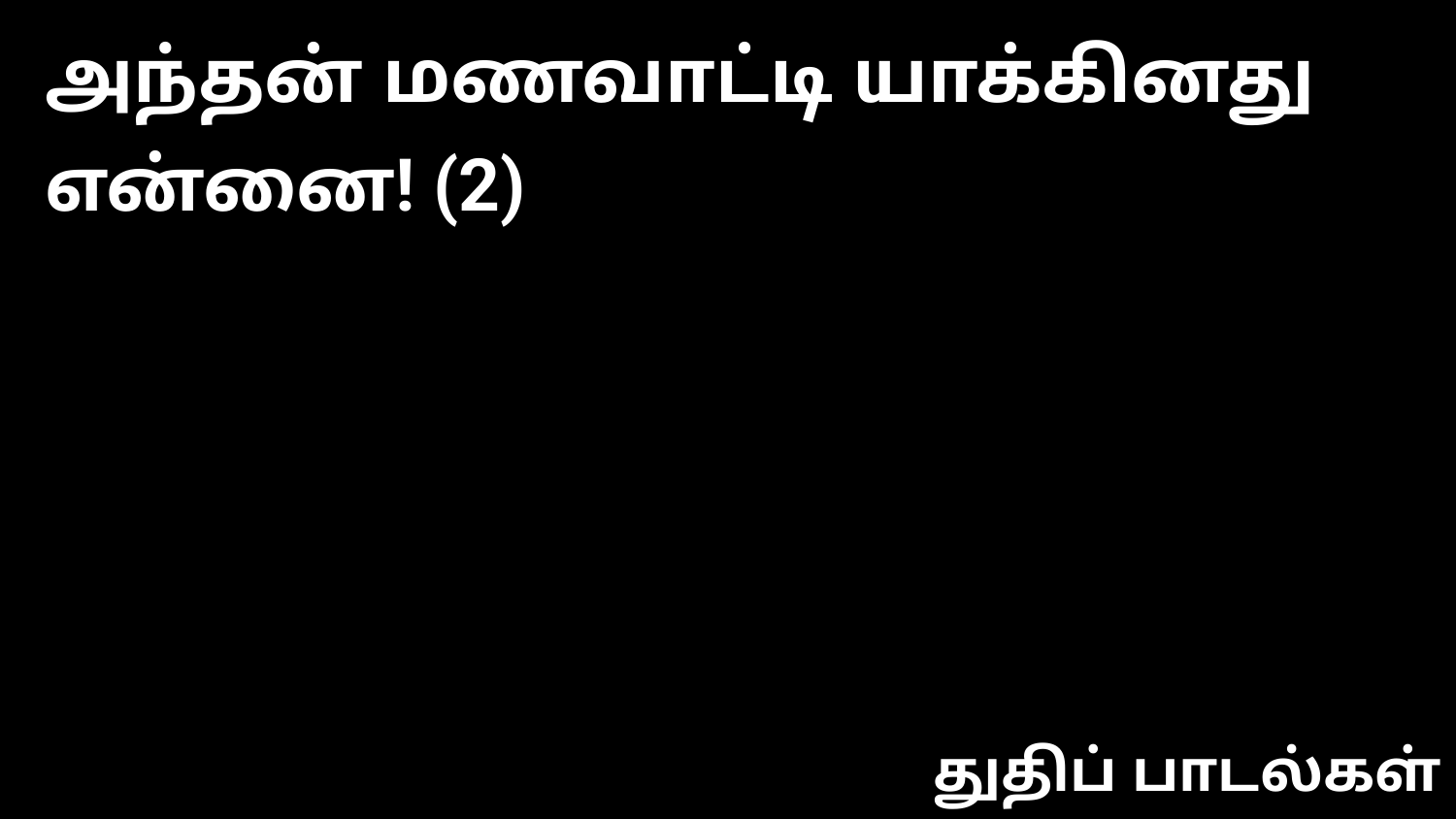

அந்தன் மணவாட்டி யாக்கினது என்னை! (2)
துதிப் பாடல்கள்